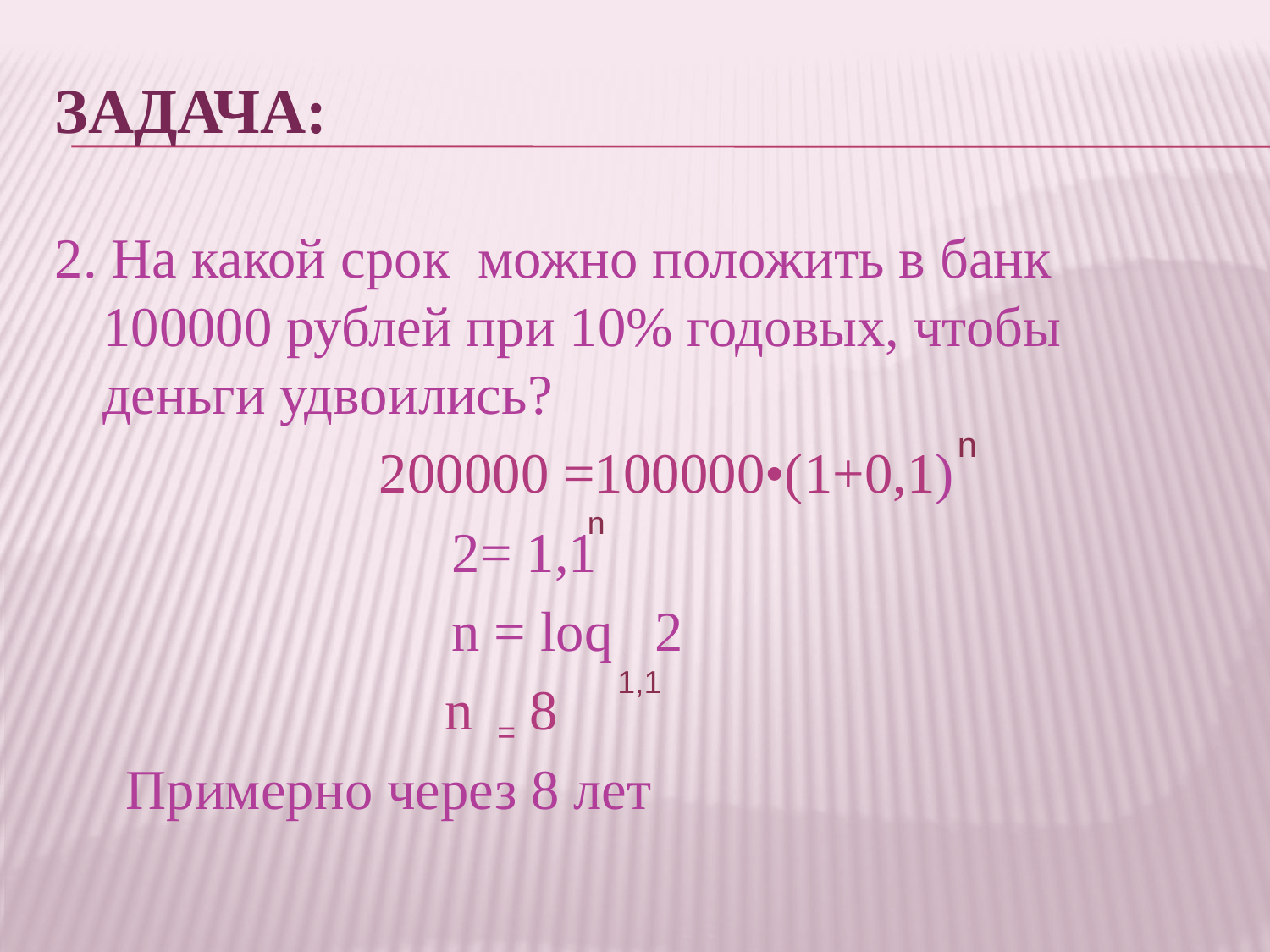

# ЗАДАЧА:
2. На какой срок  можно положить в банк 100000 рублей при 10% годовых, чтобы деньги удвоились?
   200000 =100000•(1+0,1)
                            2= 1,1
                            n = loq   2
                         n    8
     Примерно через 8 лет

n
n
1,1
=